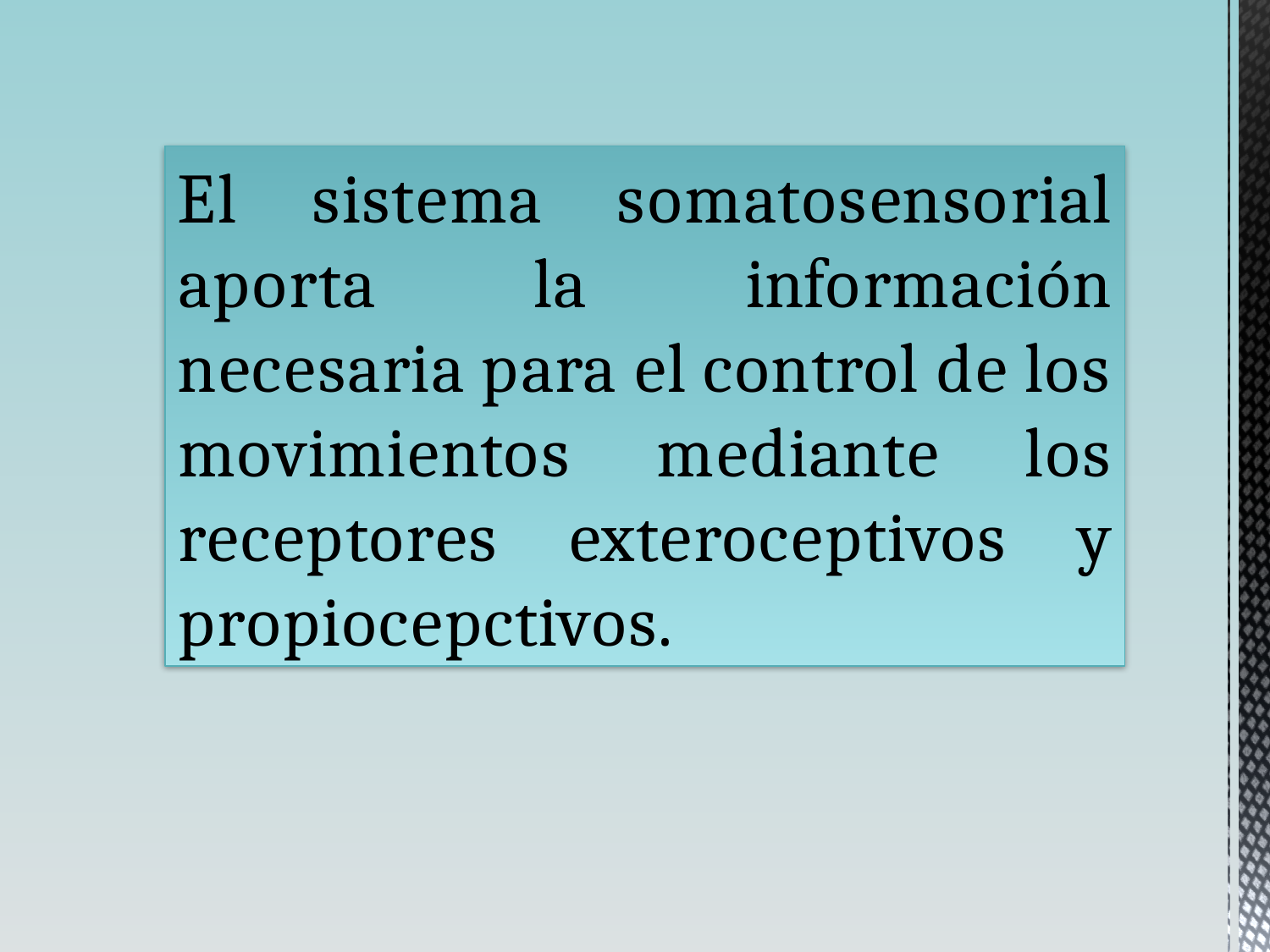

El sistema somatosensorial aporta la información necesaria para el control de los movimientos mediante los receptores exteroceptivos y propiocepctivos.